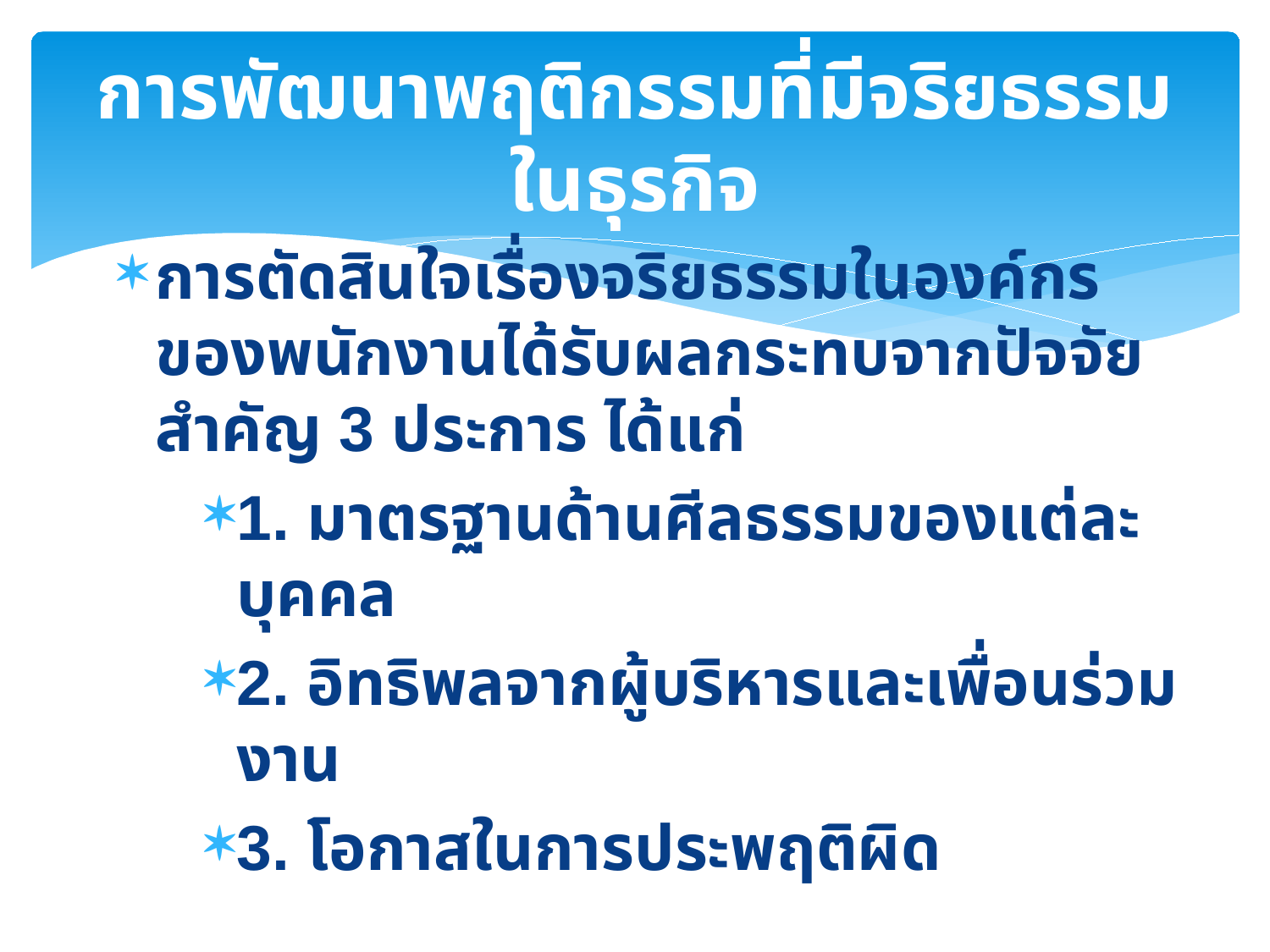

# การพัฒนาพฤติกรรมที่มีจริยธรรมในธุรกิจ
การตัดสินใจเรื่องจริยธรรมในองค์กรของพนักงานได้รับผลกระทบจากปัจจัยสำคัญ 3 ประการ ได้แก่
1. มาตรฐานด้านศีลธรรมของแต่ละบุคคล
2. อิทธิพลจากผู้บริหารและเพื่อนร่วมงาน
3. โอกาสในการประพฤติผิด